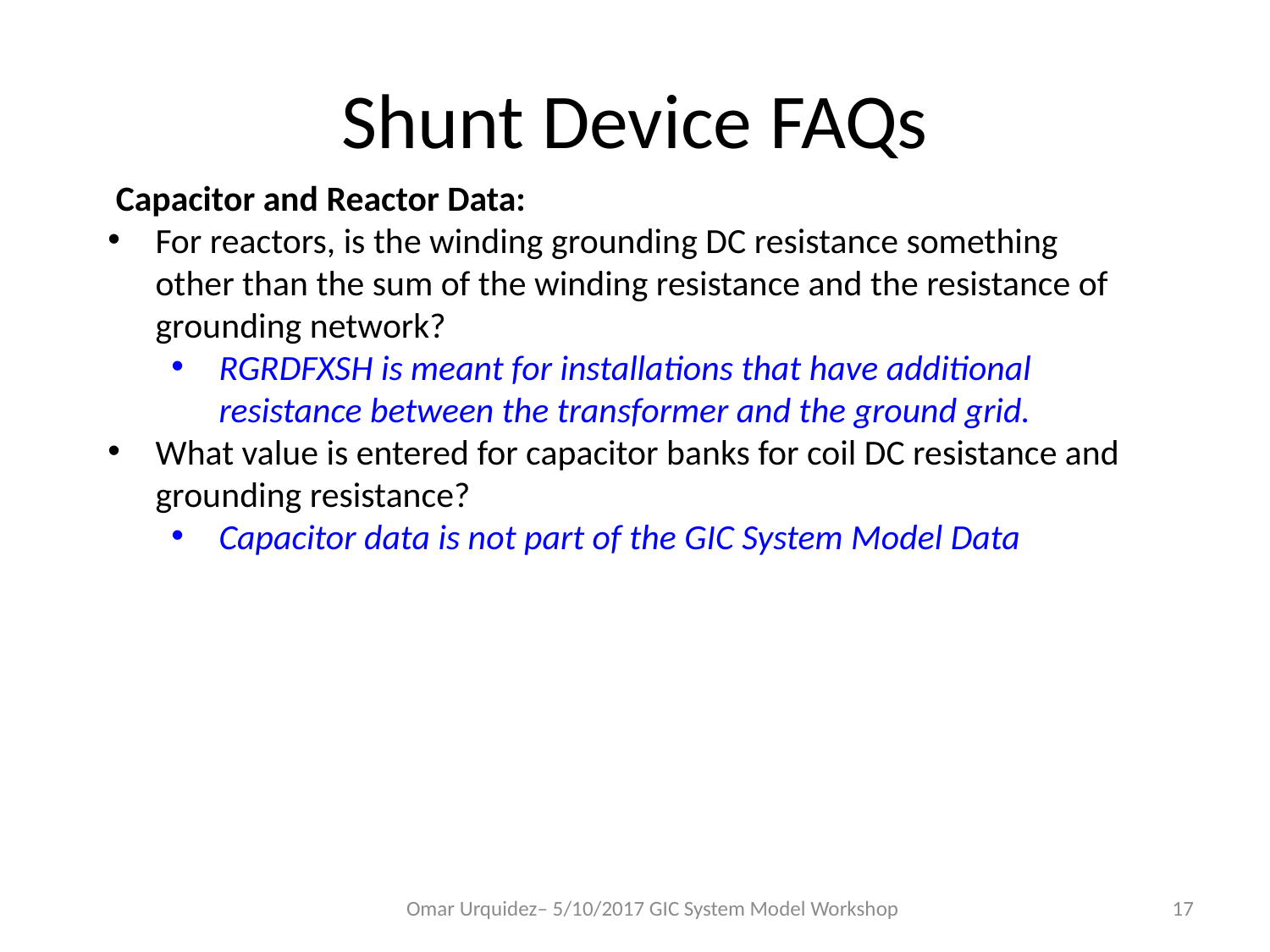

# Shunt Device FAQs
 Capacitor and Reactor Data:
For reactors, is the winding grounding DC resistance something other than the sum of the winding resistance and the resistance of grounding network?
RGRDFXSH is meant for installations that have additional resistance between the transformer and the ground grid.
What value is entered for capacitor banks for coil DC resistance and grounding resistance?
Capacitor data is not part of the GIC System Model Data
Omar Urquidez– 5/10/2017 GIC System Model Workshop
17